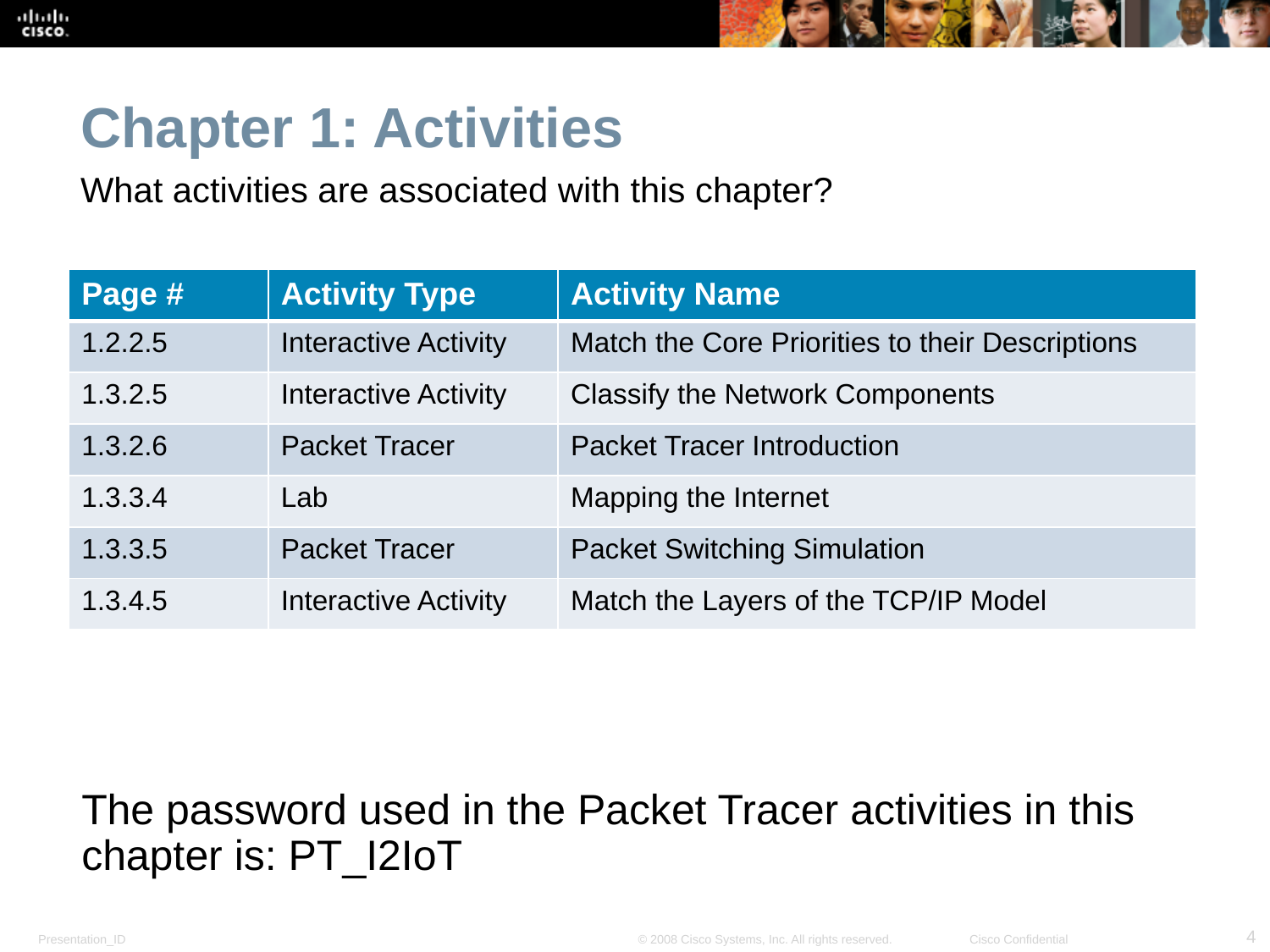

Chapter 1: Activities
What activities are associated with this chapter?

| Page # | Activity Type | Activity Name |
| --- | --- | --- |
| 1.2.2.5 | Interactive Activity | Match the Core Priorities to their Descriptions |
| 1.3.2.5 | Interactive Activity | Classify the Network Components |
| 1.3.2.6 | Packet Tracer | Packet Tracer Introduction |
| 1.3.3.4 | Lab | Mapping the Internet |
| 1.3.3.5 | Packet Tracer | Packet Switching Simulation |
| 1.3.4.5 | Interactive Activity | Match the Layers of the TCP/IP Model |
The password used in the Packet Tracer activities in this chapter is: PT_I2IoT